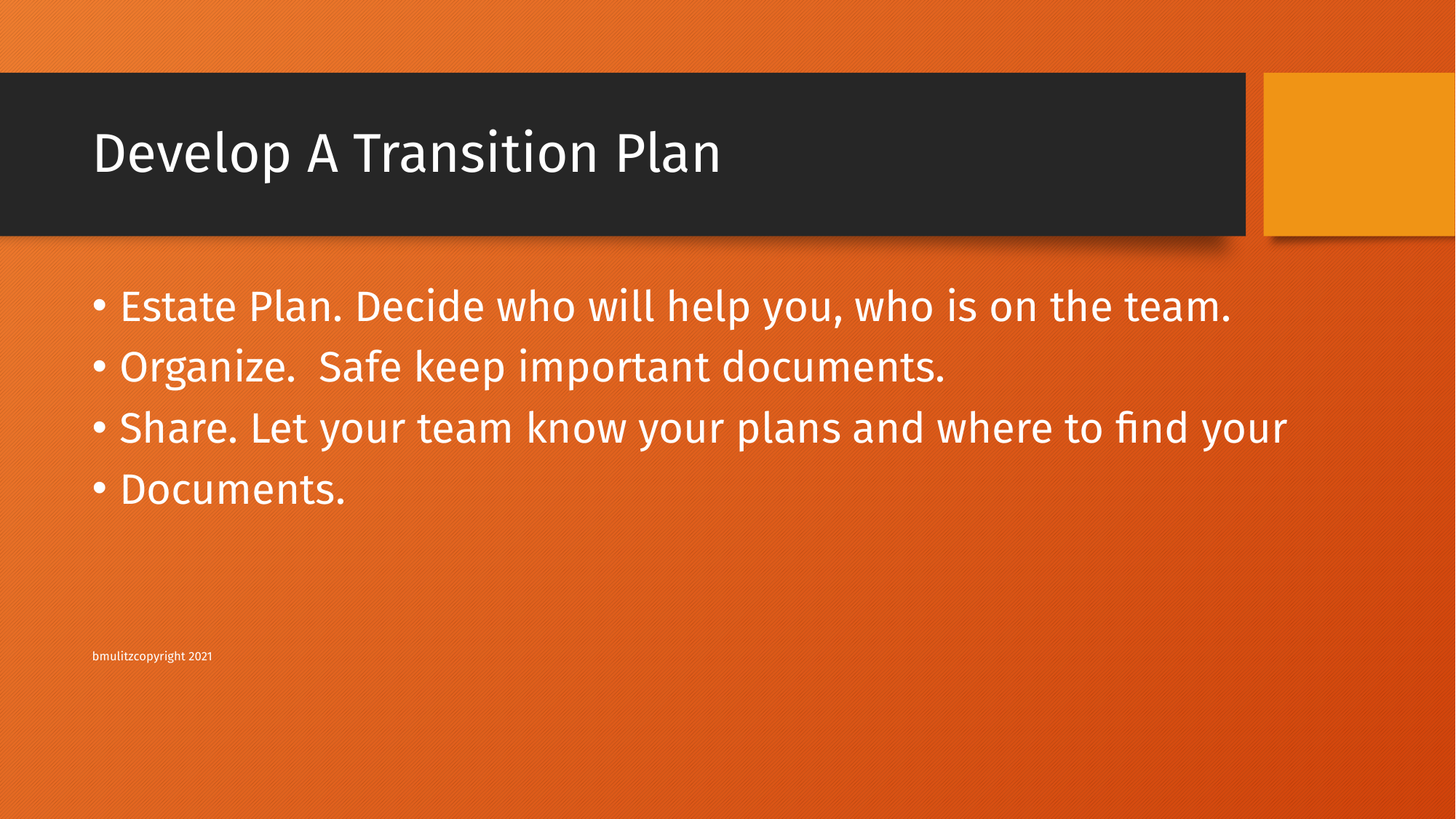

# Develop A Transition Plan
Estate Plan. Decide who will help you, who is on the team.
Organize.  Safe keep important documents.
Share. Let your team know your plans and where to find your
Documents.

bmulitzcopyright 2021